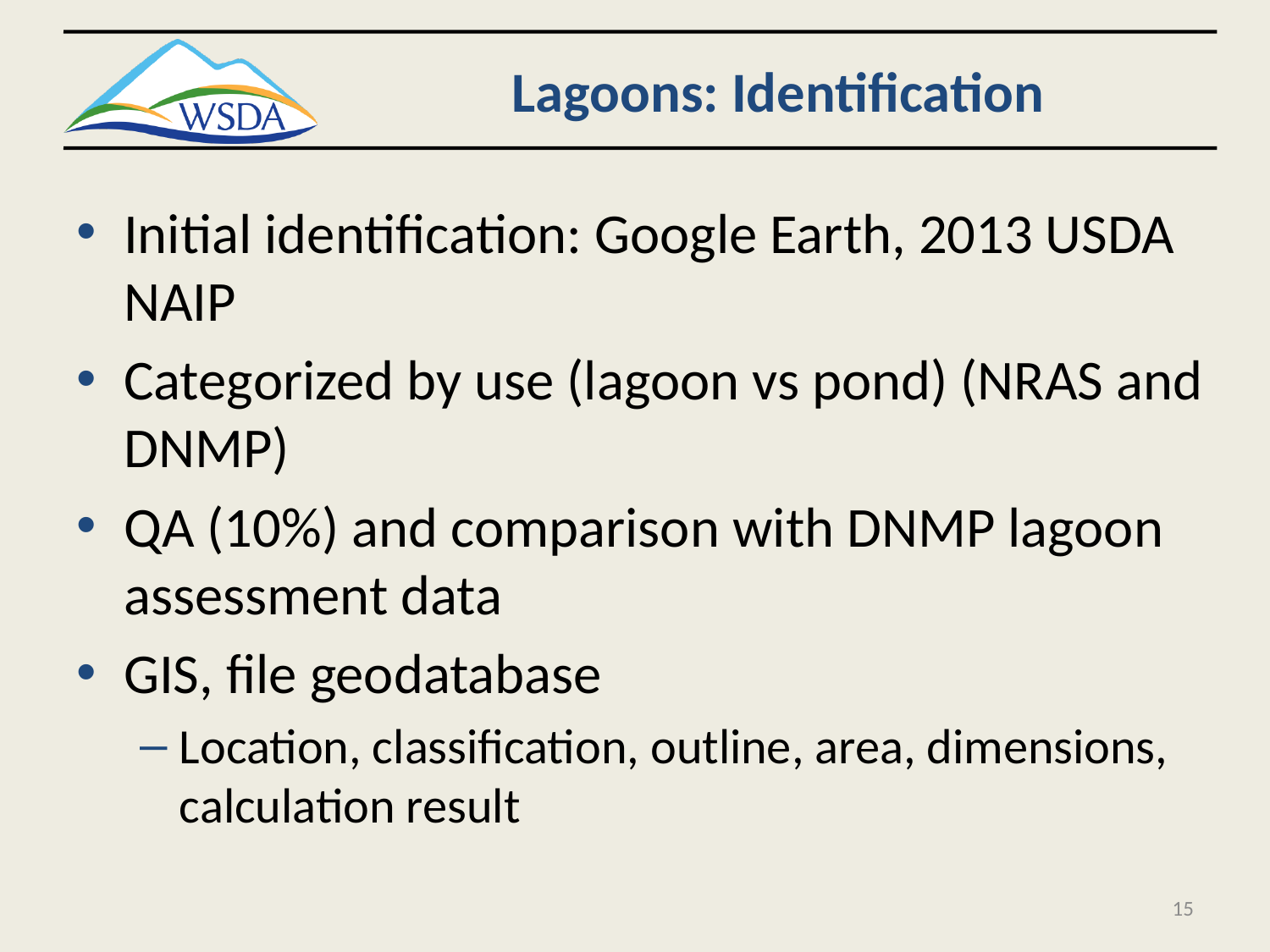

# Lagoons: Identification
Initial identification: Google Earth, 2013 USDA NAIP
Categorized by use (lagoon vs pond) (NRAS and DNMP)
QA (10%) and comparison with DNMP lagoon assessment data
GIS, file geodatabase
Location, classification, outline, area, dimensions, calculation result
15